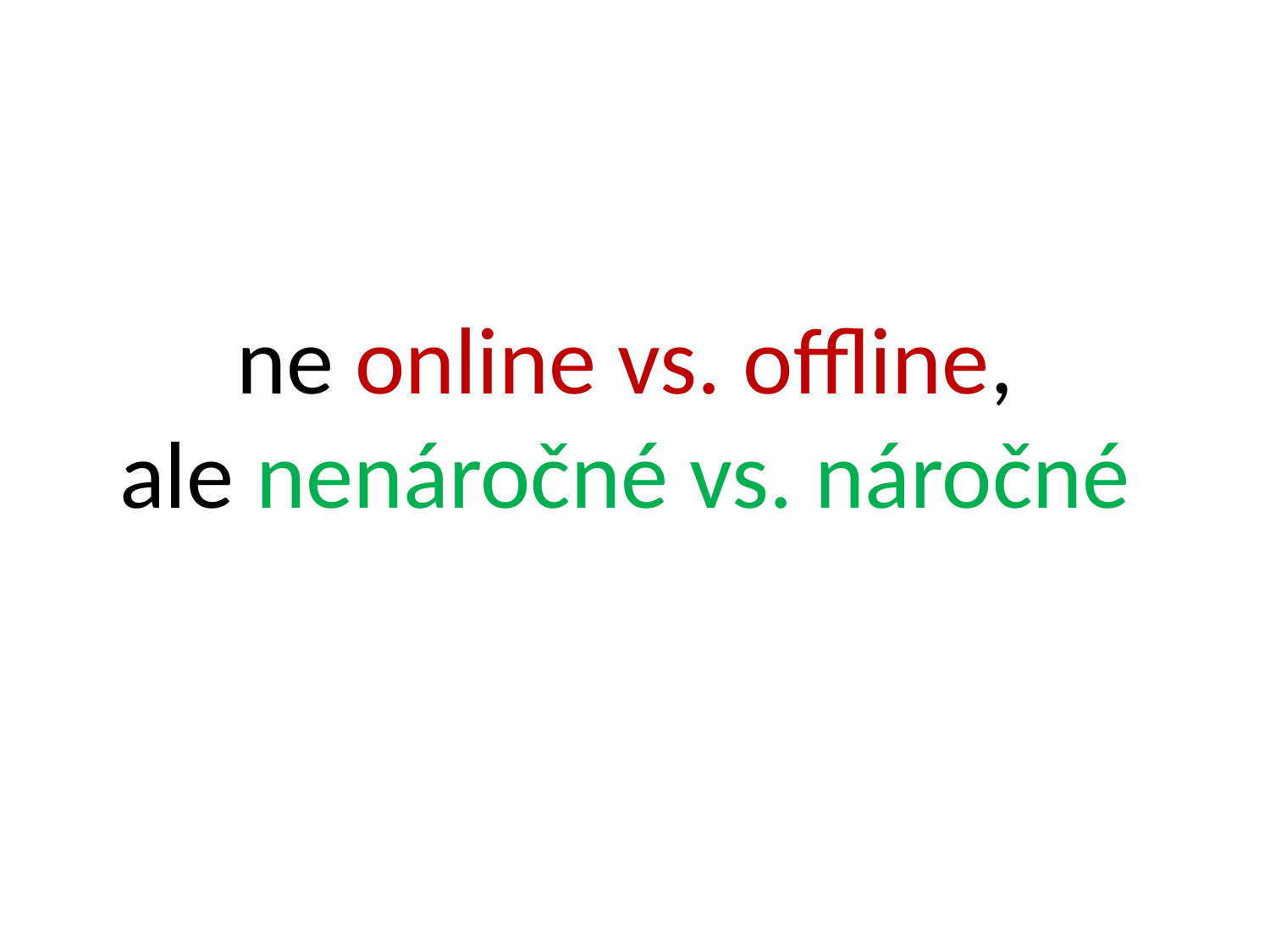

ne online vs. offline,
ale nenáročné vs. náročné